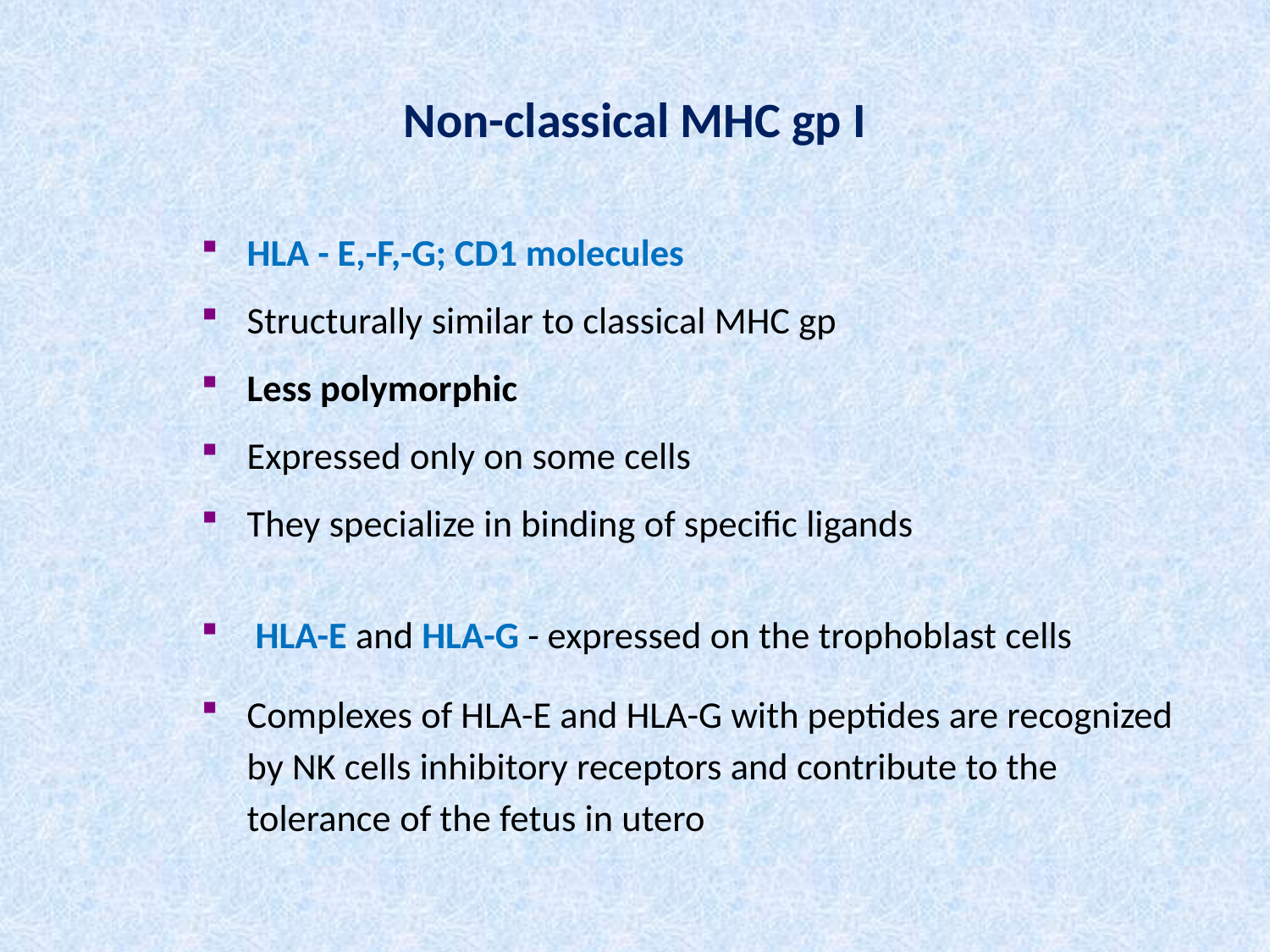

# Non-classical MHC gp I
HLA - E,-F,-G; CD1 molecules
Structurally similar to classical MHC gp
Less polymorphic
Expressed only on some cells
They specialize in binding of specific ligands

 HLA-E and HLA-G - expressed on the trophoblast cells
Complexes of HLA-E and HLA-G with peptides are recognized by NK cells inhibitory receptors and contribute to the tolerance of the fetus in utero